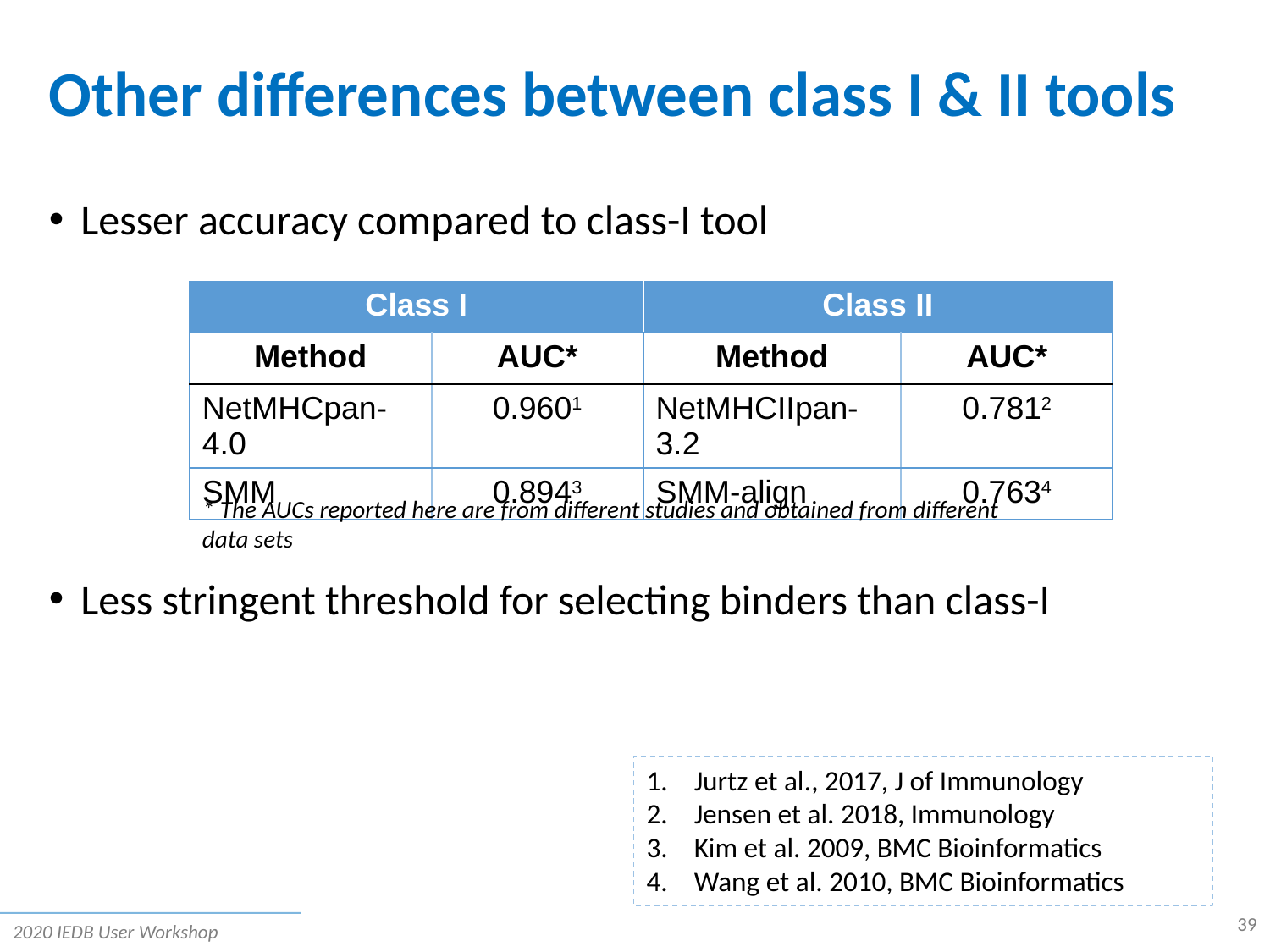

# Other differences between class I & II tools
Lesser accuracy compared to class-I tool

Less stringent threshold for selecting binders than class-I
| Class I |  | Class II |  |
| --- | --- | --- | --- |
| Method | AUC\* | Method | AUC\* |
| NetMHCpan-4.0 | 0.9601 | NetMHCIIpan-3.2 | 0.7812 |
| SMM | 0.8943 | SMM-align | 0.7634 |
* The AUCs reported here are from different studies and obtained from different data sets
Jurtz et al., 2017, J of Immunology
Jensen et al. 2018, Immunology
Kim et al. 2009, BMC Bioinformatics
Wang et al. 2010, BMC Bioinformatics
39
2020 IEDB User Workshop